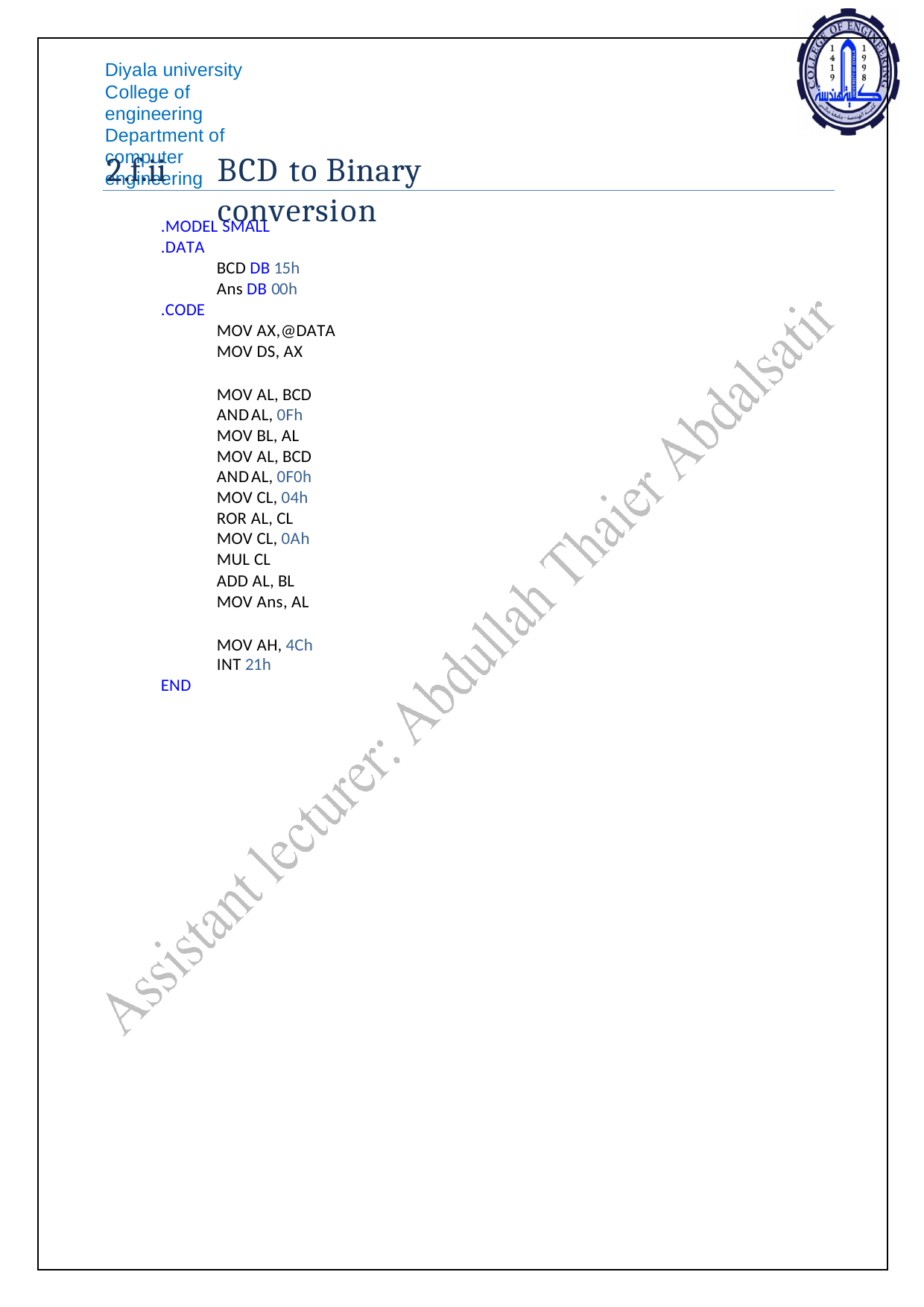

Diyala university College of engineering
Department of computer engineering
2.f.ii
BCD to Binary  conversion

.MODEL SMALL
.DATA
BCD DB 15h
Ans DB 00h
.CODE
MOV AX,@DATA MOV DS, AX

MOV AL, BCD ANDAL, 0Fh MOV BL, AL MOV AL, BCD ANDAL, 0F0h MOV CL, 04h ROR AL, CL MOV CL, 0Ah MUL CL
ADD AL, BL MOV Ans, AL

MOV AH, 4Ch INT 21h
END